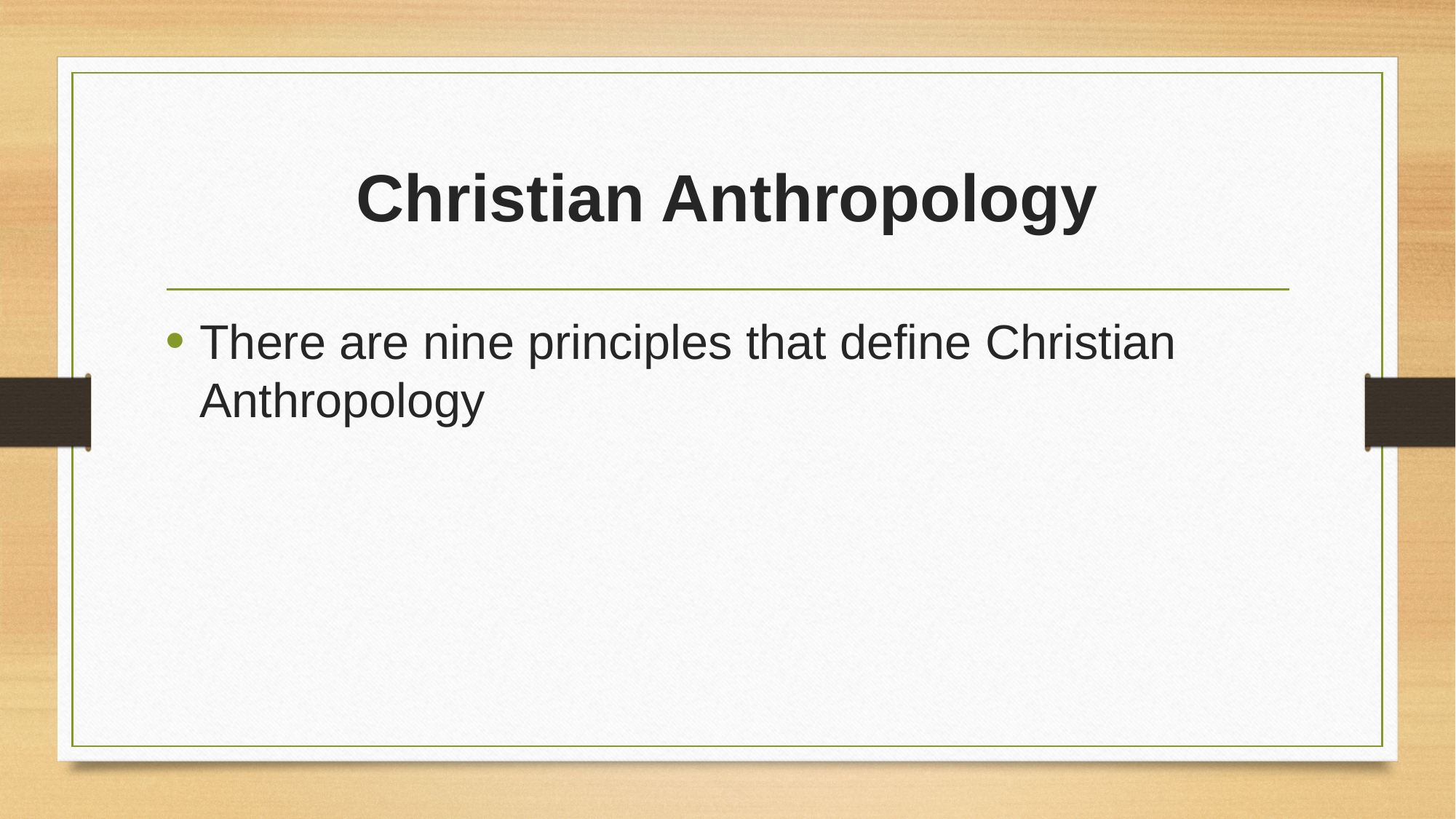

# Christian Anthropology
There are nine principles that define Christian Anthropology